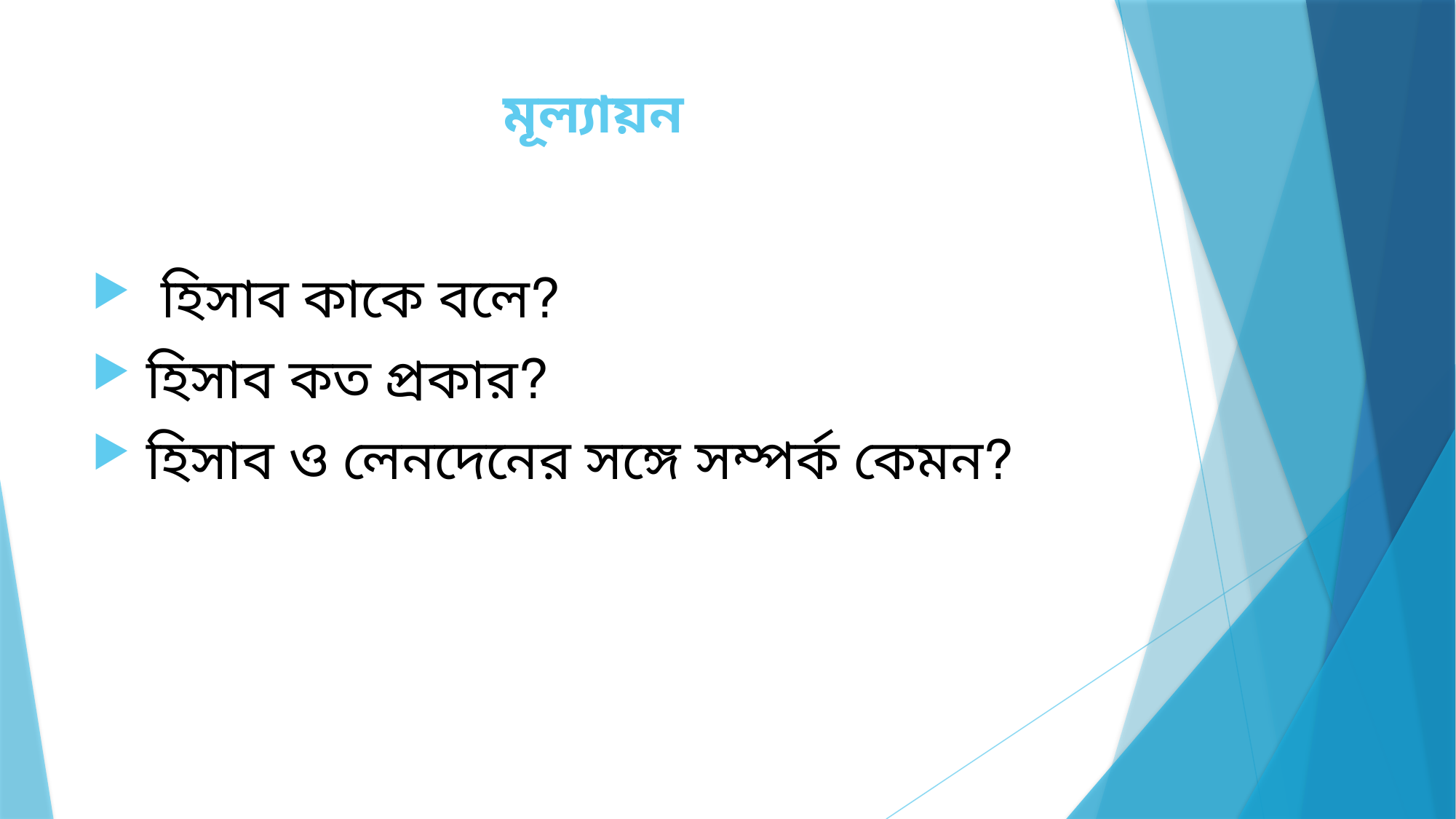

# মূল্যায়ন
  হিসাব কাকে বলে?
 হিসাব কত প্রকার?
 হিসাব ও লেনদেনের সঙ্গে সম্পর্ক কেমন?